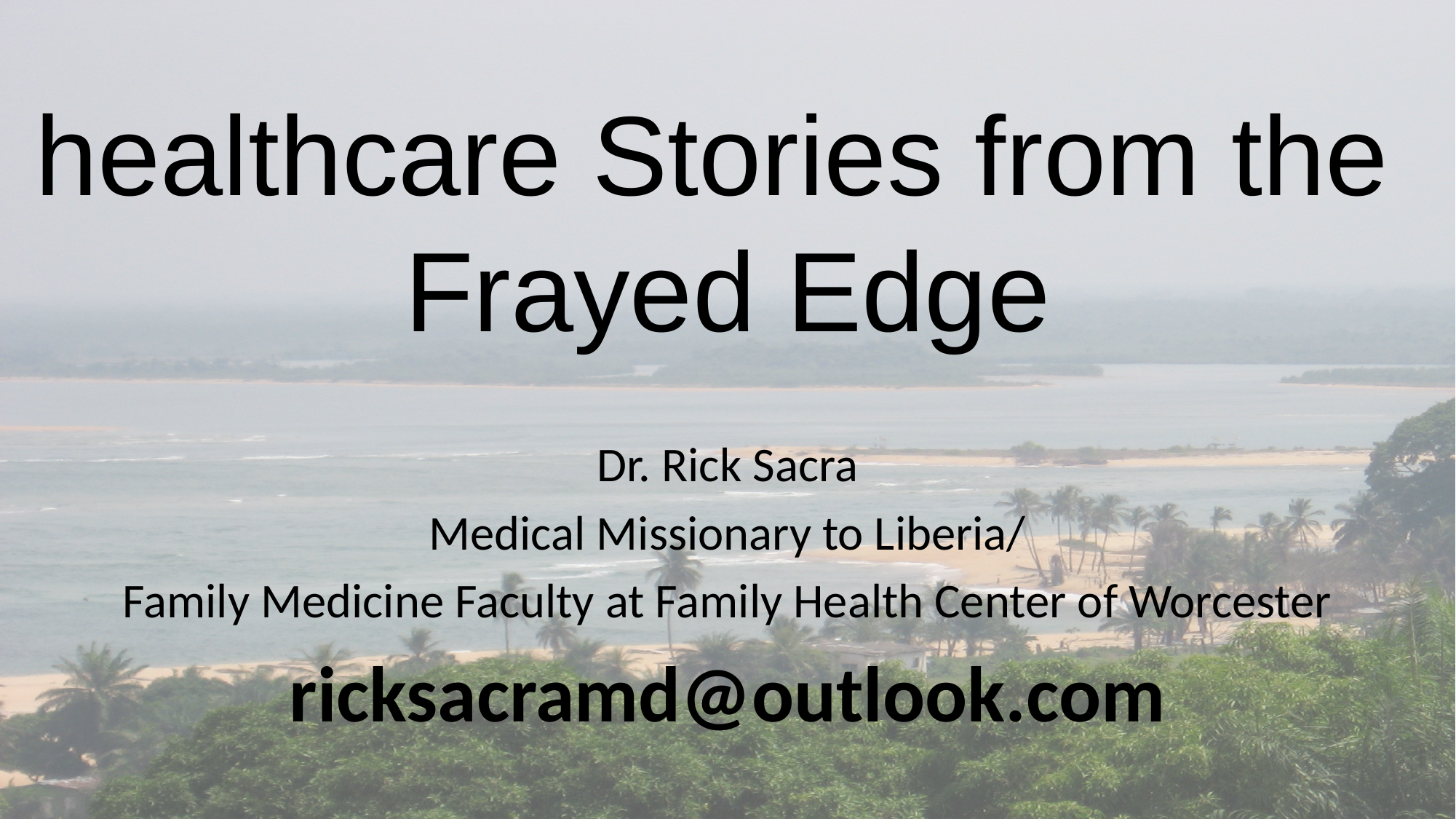

# healthcare Stories from the Frayed Edge
Dr. Rick Sacra
Medical Missionary to Liberia/
Family Medicine Faculty at Family Health Center of Worcester
ricksacramd@outlook.com